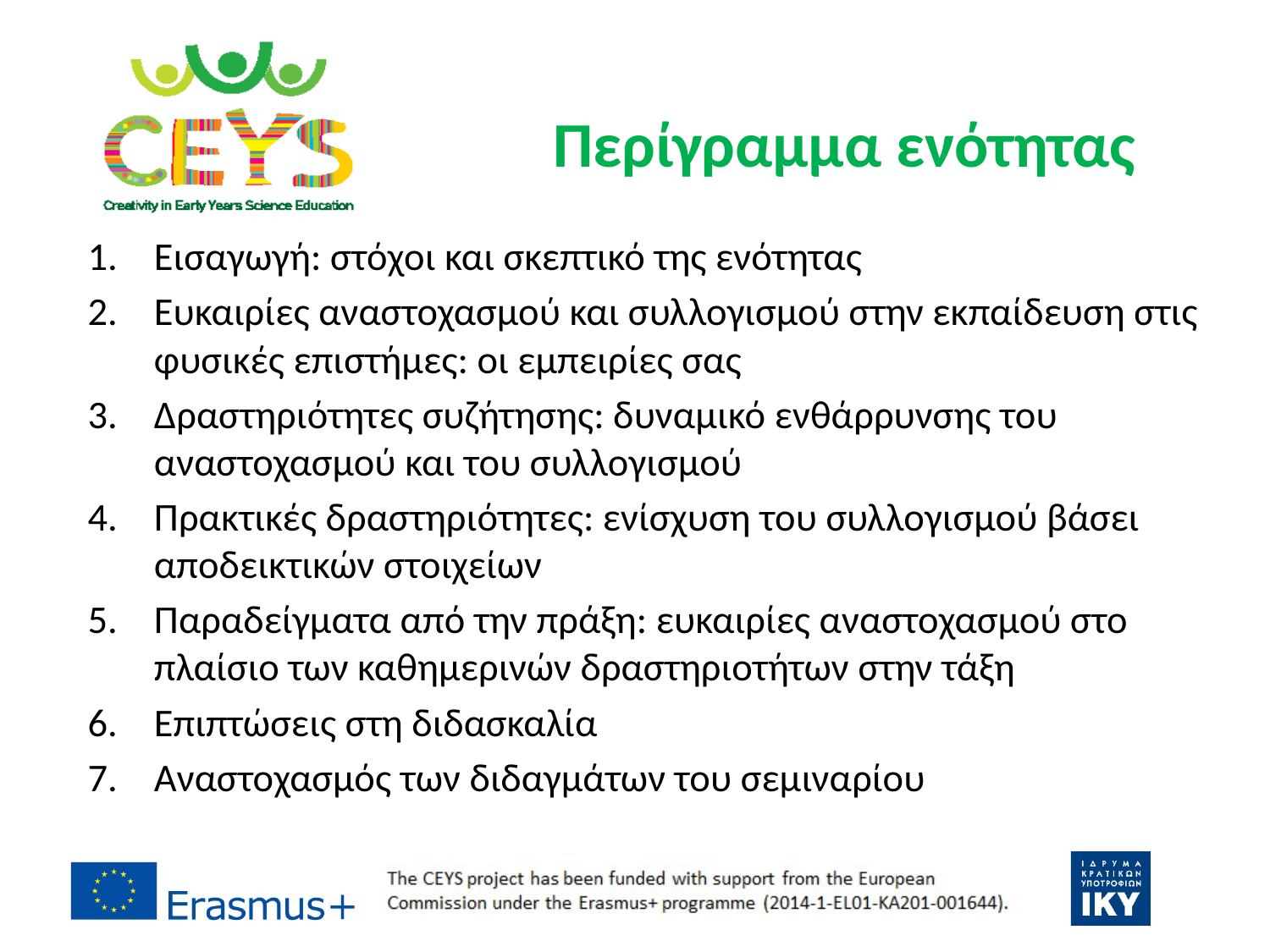

Περίγραμμα ενότητας

Εισαγωγή: στόχοι και σκεπτικό της ενότητας
Ευκαιρίες αναστοχασμού και συλλογισμού στην εκπαίδευση στις φυσικές επιστήμες: οι εμπειρίες σας
Δραστηριότητες συζήτησης: δυναμικό ενθάρρυνσης του αναστοχασμού και του συλλογισμού
Πρακτικές δραστηριότητες: ενίσχυση του συλλογισμού βάσει αποδεικτικών στοιχείων
Παραδείγματα από την πράξη: ευκαιρίες αναστοχασμού στο πλαίσιο των καθημερινών δραστηριοτήτων στην τάξη
Επιπτώσεις στη διδασκαλία
Αναστοχασμός των διδαγμάτων του σεμιναρίου